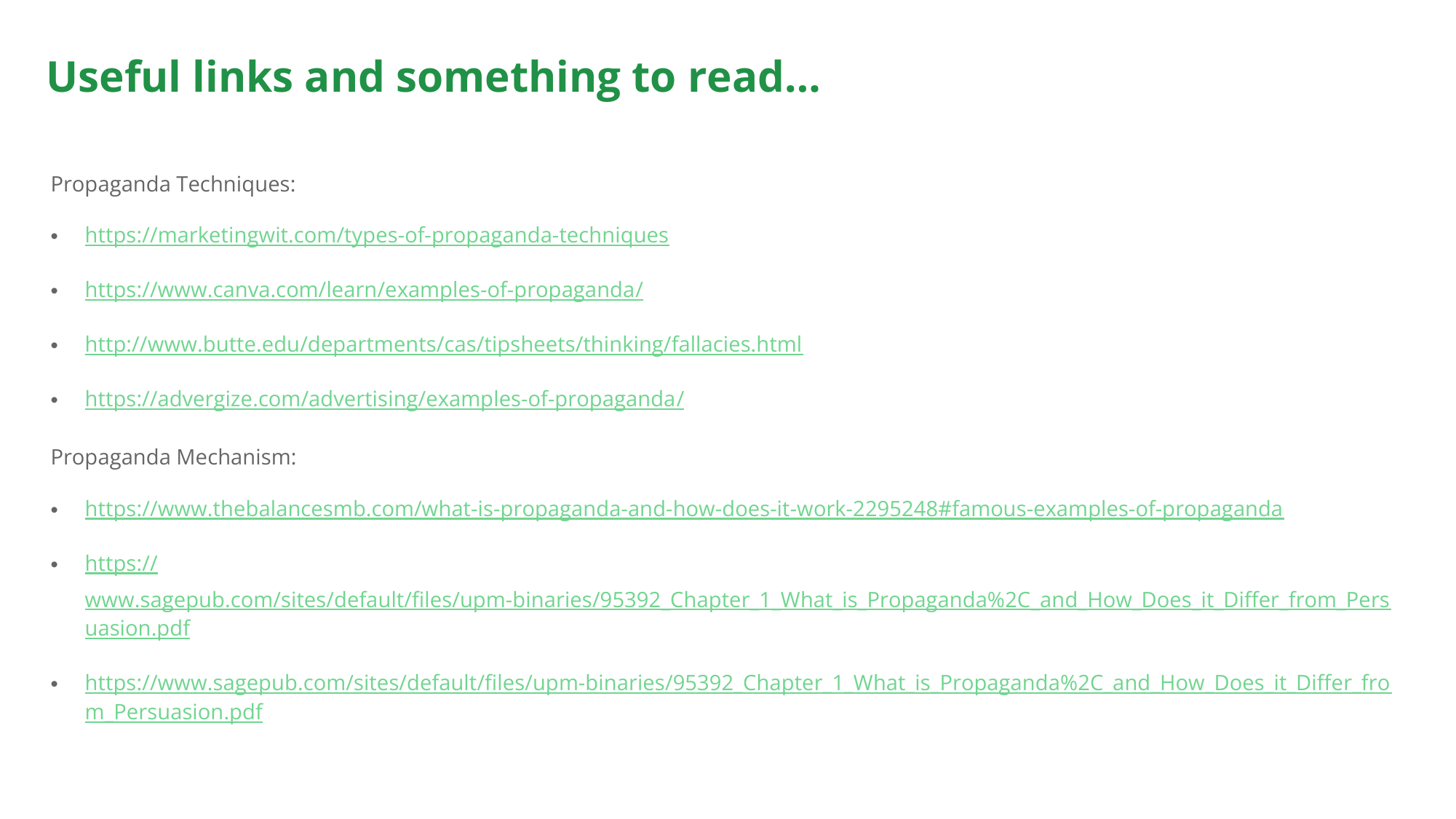

# Useful links and something to read…
Propaganda Techniques:
https://marketingwit.com/types-of-propaganda-techniques
https://www.canva.com/learn/examples-of-propaganda/
http://www.butte.edu/departments/cas/tipsheets/thinking/fallacies.html
https://advergize.com/advertising/examples-of-propaganda/
Propaganda Mechanism:
https://www.thebalancesmb.com/what-is-propaganda-and-how-does-it-work-2295248#famous-examples-of-propaganda
https://www.sagepub.com/sites/default/files/upm-binaries/95392_Chapter_1_What_is_Propaganda%2C_and_How_Does_it_Differ_from_Persuasion.pdf
https://www.sagepub.com/sites/default/files/upm-binaries/95392_Chapter_1_What_is_Propaganda%2C_and_How_Does_it_Differ_from_Persuasion.pdf